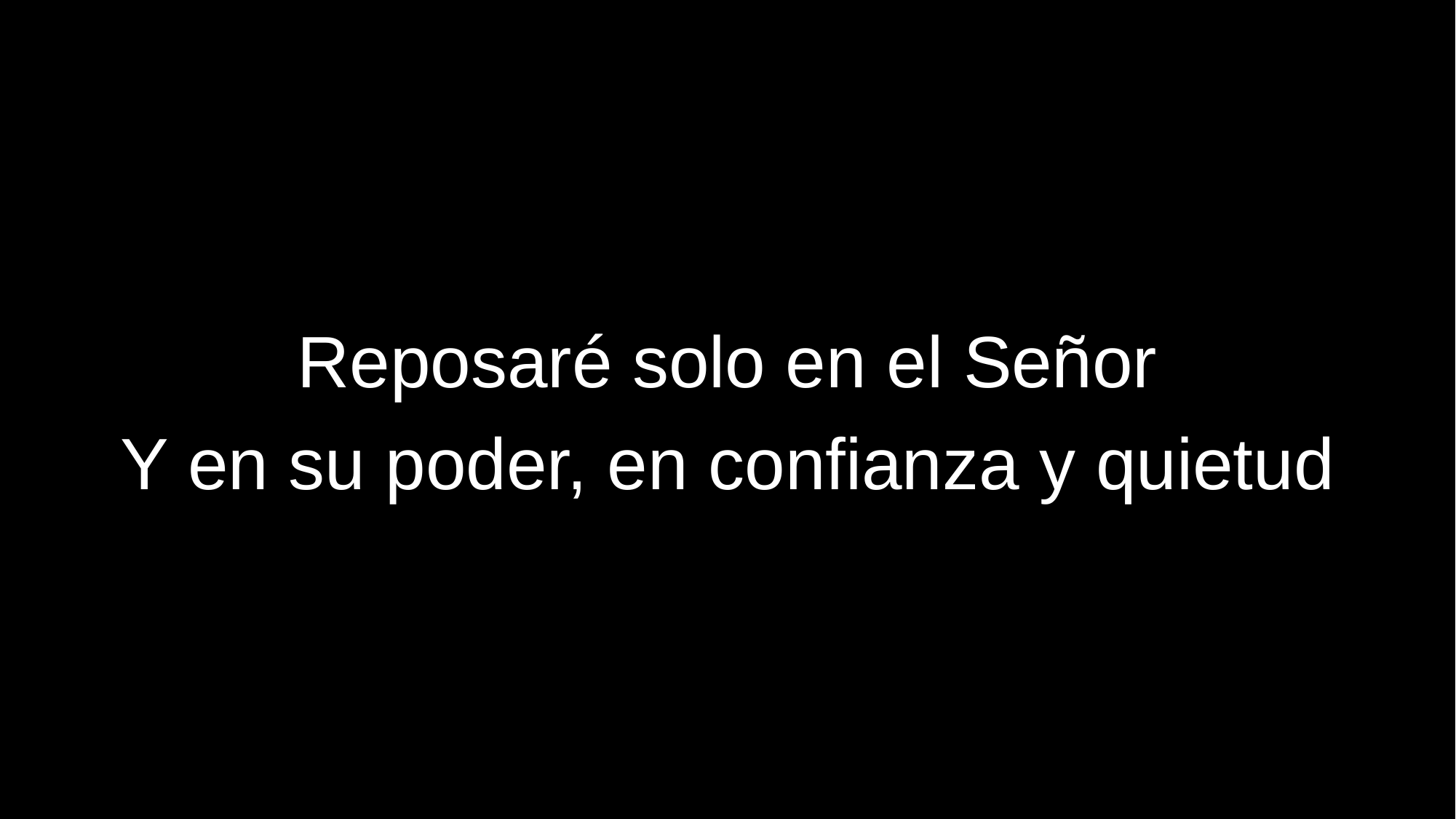

Reposaré solo en el Señor
Y en su poder, en confianza y quietud